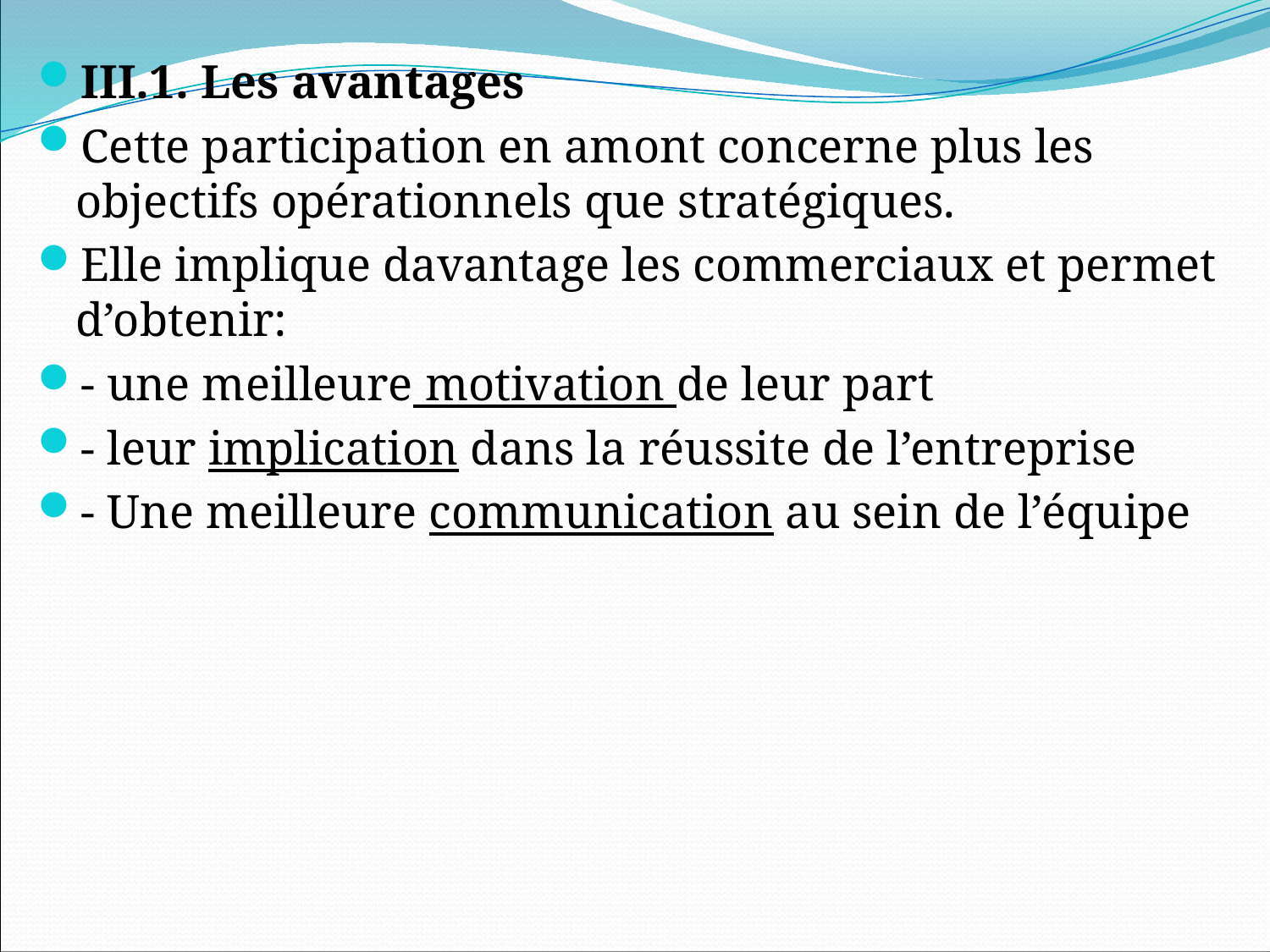

III.1. Les avantages
Cette participation en amont concerne plus les objectifs opérationnels que stratégiques.
Elle implique davantage les commerciaux et permet d’obtenir:
- une meilleure motivation de leur part
- leur implication dans la réussite de l’entreprise
- Une meilleure communication au sein de l’équipe